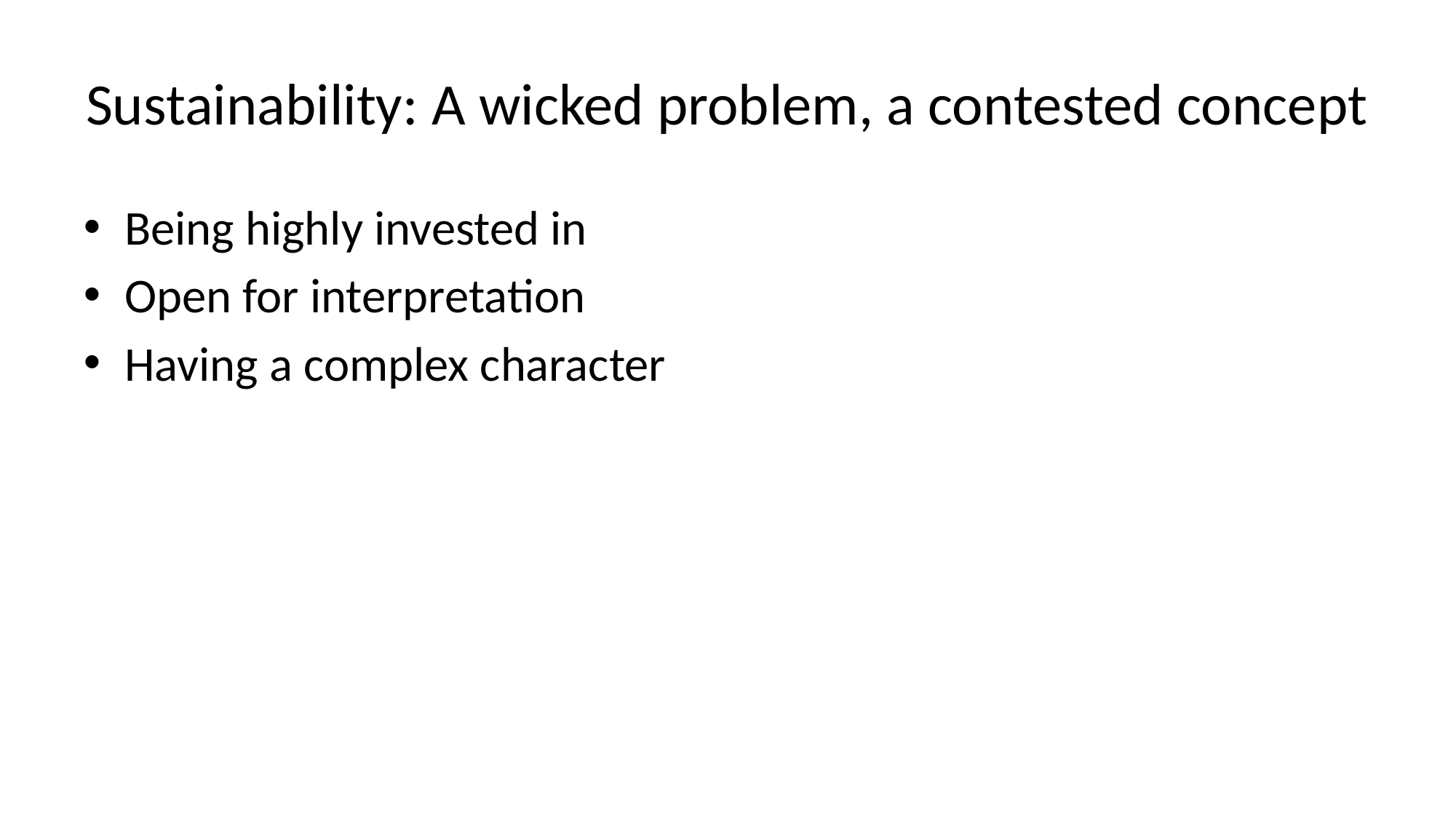

# Sustainability: A wicked problem, a contested concept
Being highly invested in
Open for interpretation
Having a complex character